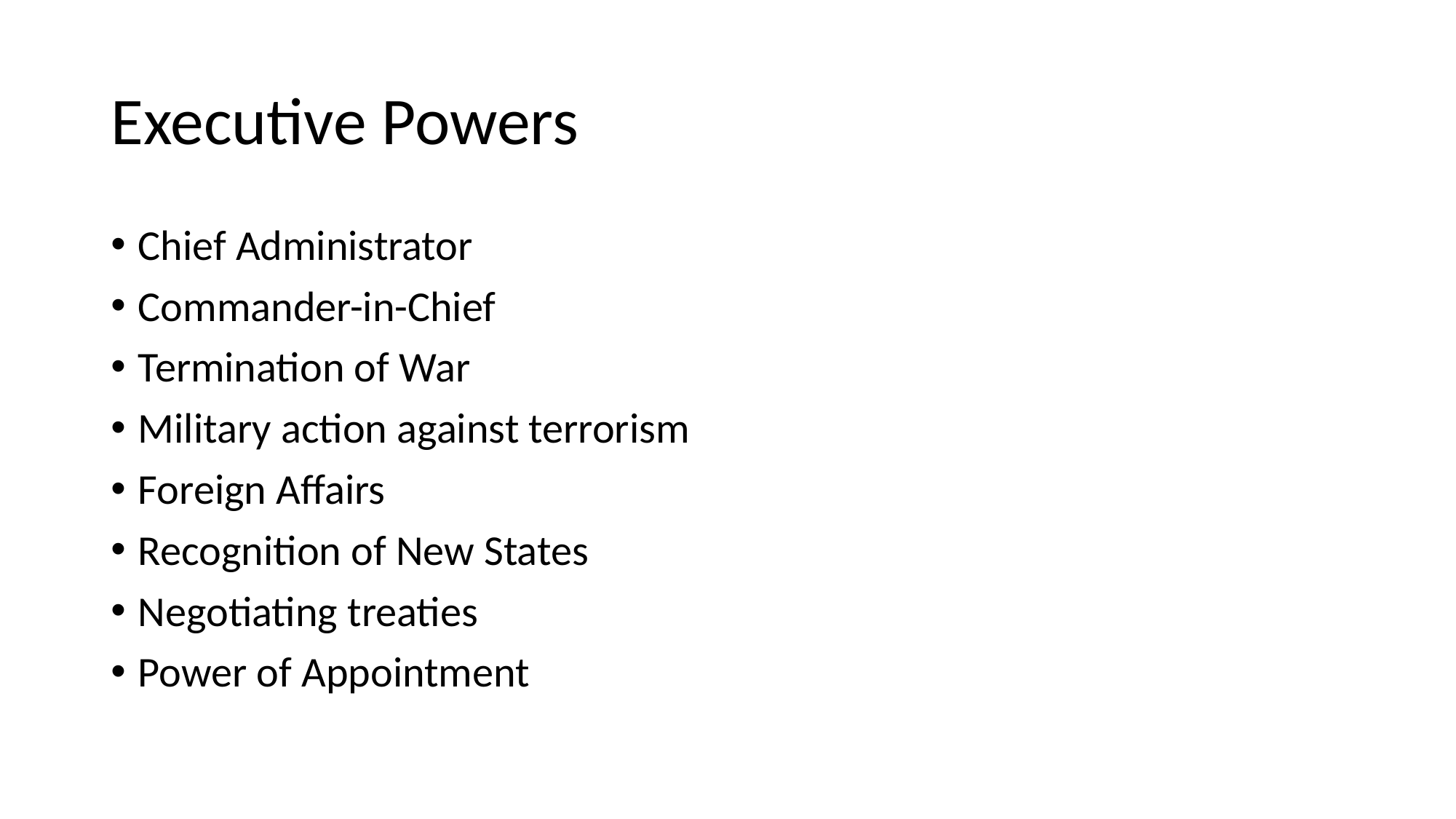

# Executive Powers
Chief Administrator
Commander-in-Chief
Termination of War
Military action against terrorism
Foreign Affairs
Recognition of New States
Negotiating treaties
Power of Appointment